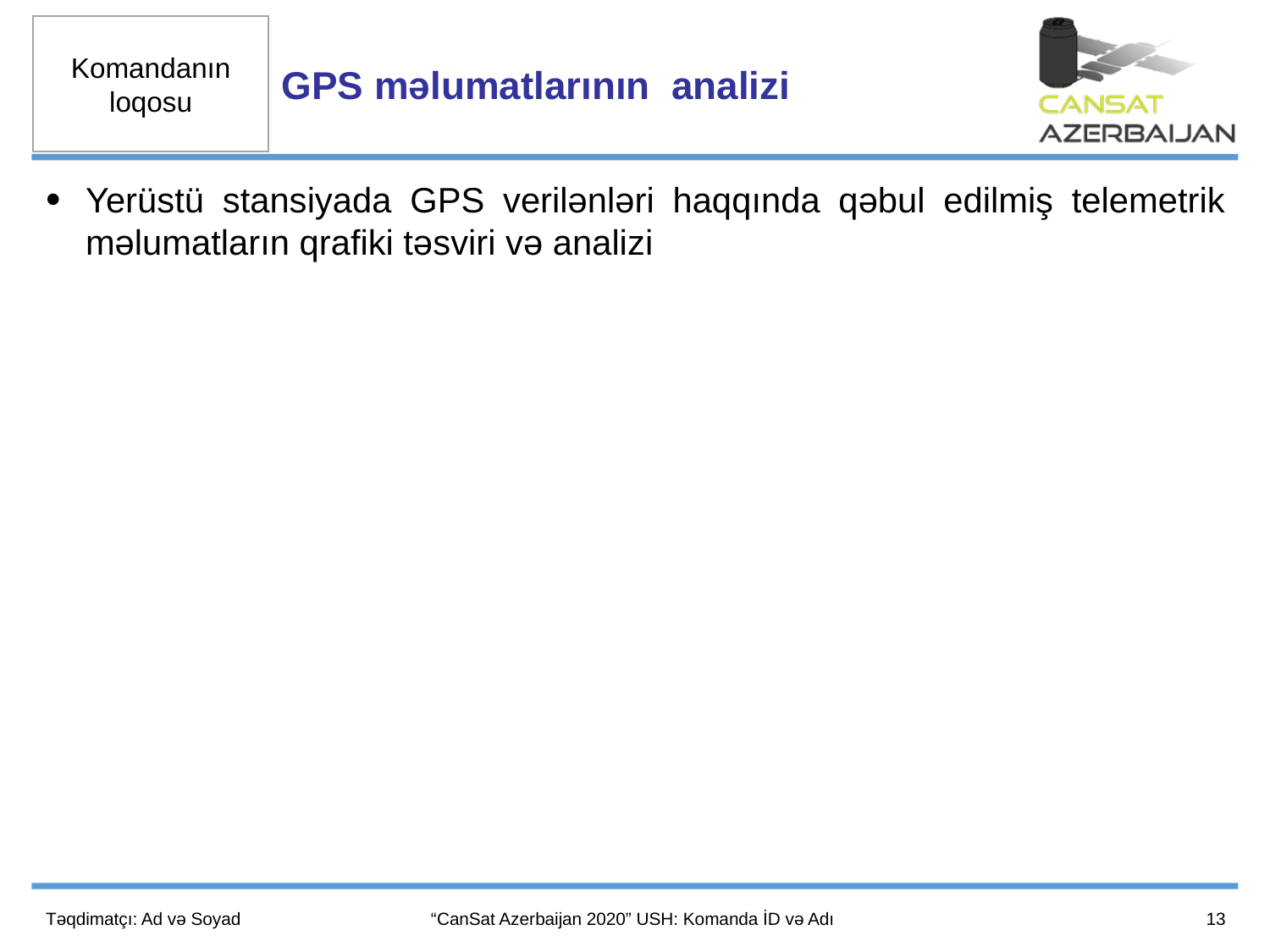

GPS məlumatlarının  analizi
Yerüstü stansiyada GPS verilənləri haqqında qəbul edilmiş telemetrik məlumatların qrafiki təsviri və analizi
13
Təqdimatçı: Ad və Soyad
“CanSat Azerbaijan 2020” USH: Komanda İD və Adı